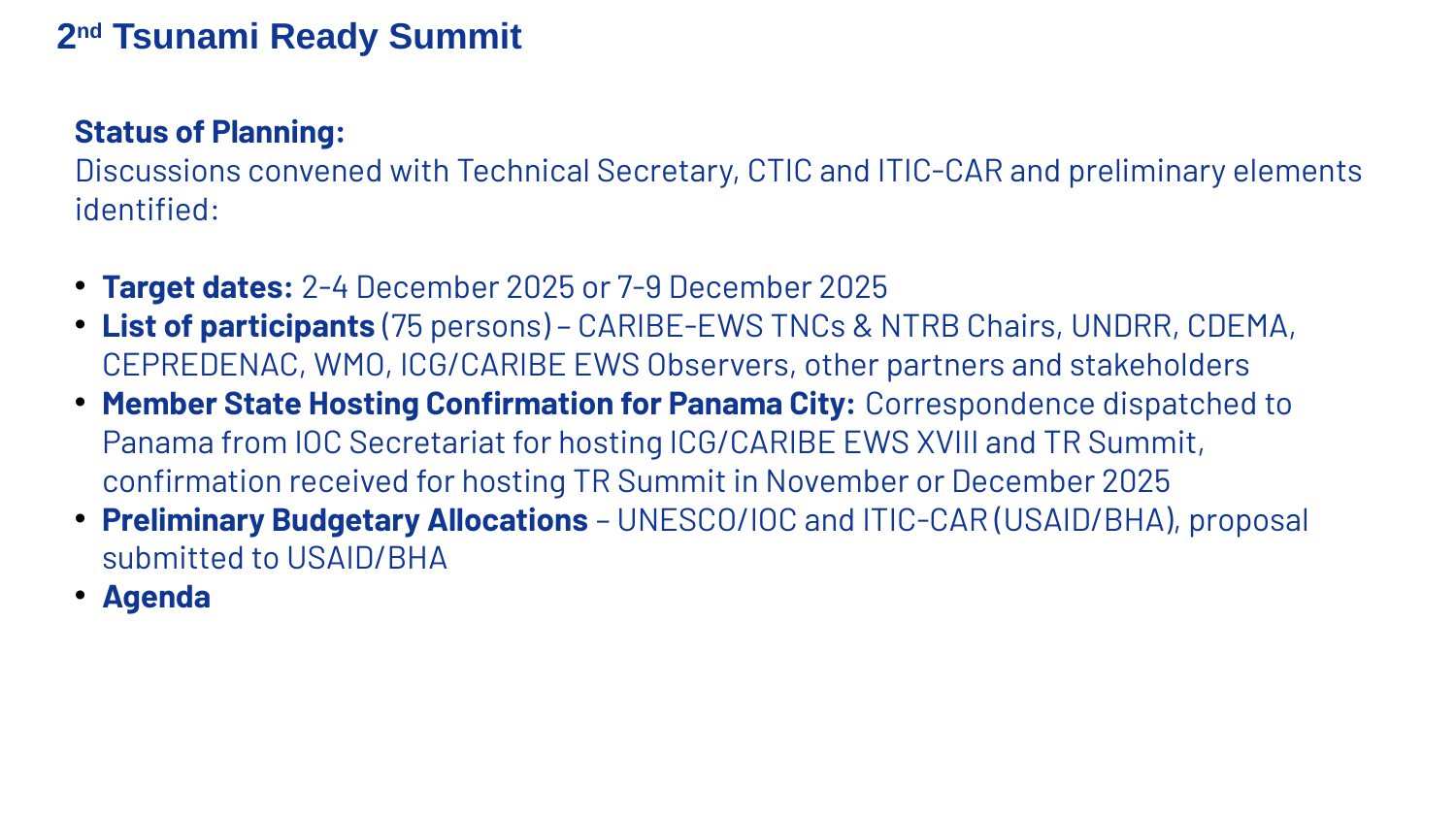

2nd Tsunami Ready Summit

Status of Planning:
Discussions convened with Technical Secretary, CTIC and ITIC-CAR and preliminary elements identified:

Target dates: 2-4 December 2025 or 7-9 December 2025
List of participants (75 persons) – CARIBE-EWS TNCs & NTRB Chairs, UNDRR, CDEMA, CEPREDENAC, WMO, ICG/CARIBE EWS Observers, other partners and stakeholders
Member State Hosting Confirmation for Panama City: Correspondence dispatched to Panama from IOC Secretariat for hosting ICG/CARIBE EWS XVIII and TR Summit, confirmation received for hosting TR Summit in November or December 2025
Preliminary Budgetary Allocations – UNESCO/IOC and ITIC-CAR (USAID/BHA), proposal submitted to USAID/BHA
Agenda